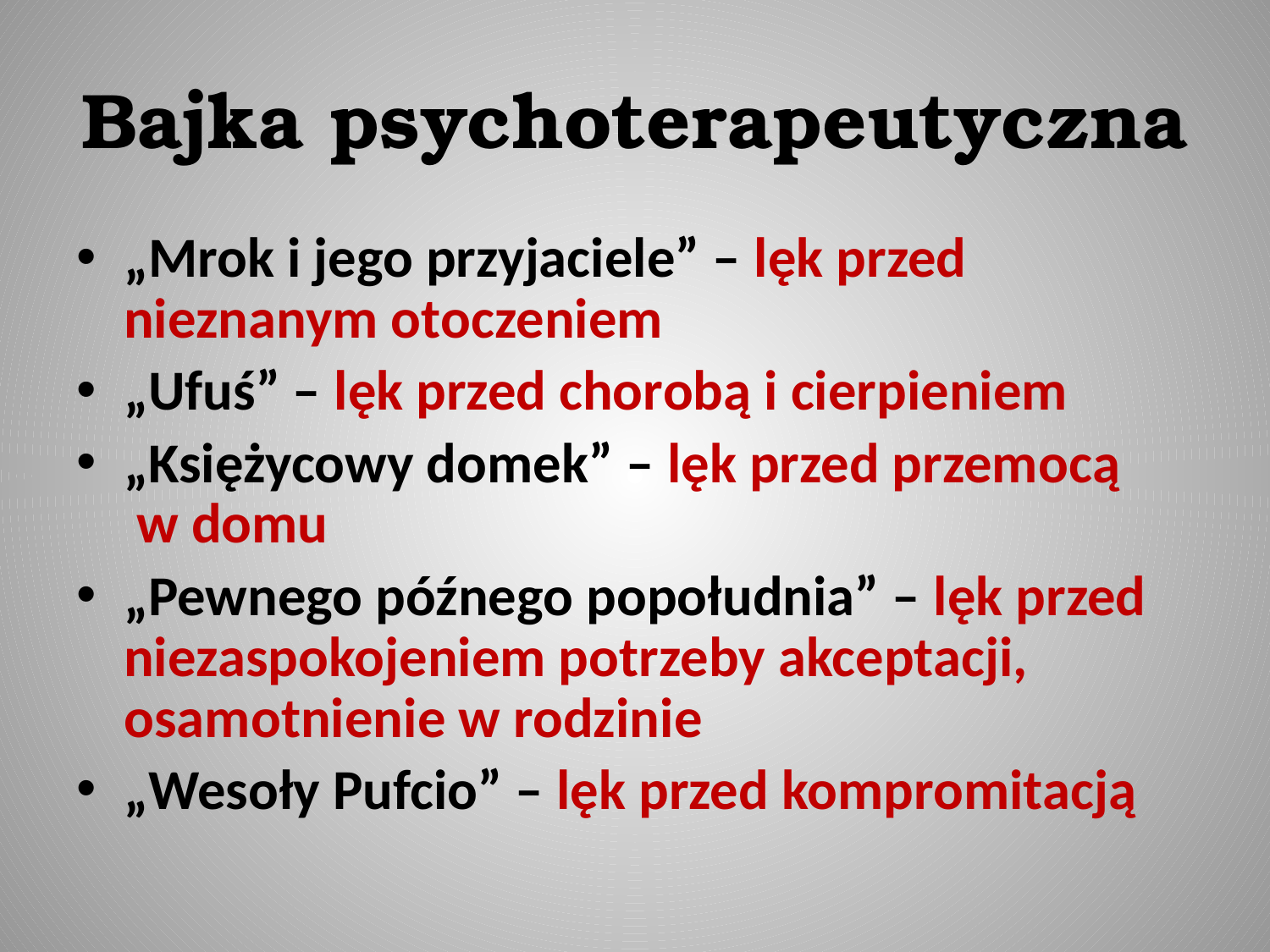

# Bajka psychoterapeutyczna
„Mrok i jego przyjaciele” – lęk przed nieznanym otoczeniem
„Ufuś” – lęk przed chorobą i cierpieniem
„Księżycowy domek” – lęk przed przemocą       w domu
„Pewnego późnego popołudnia” – lęk przed niezaspokojeniem potrzeby akceptacji, osamotnienie w rodzinie
„Wesoły Pufcio” – lęk przed kompromitacją